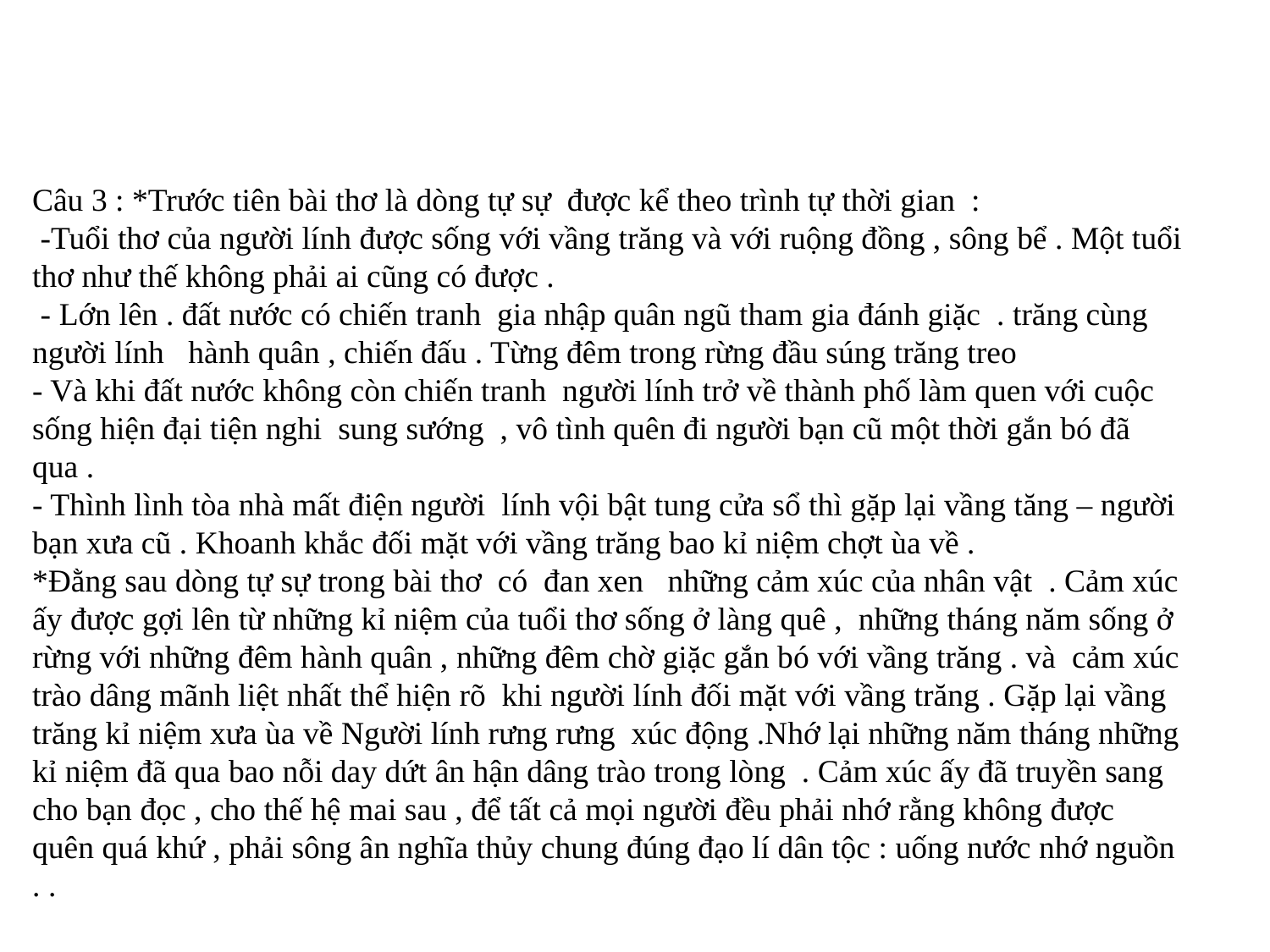

Câu 3 : *Trước tiên bài thơ là dòng tự sự  được kể theo trình tự thời gian  :
 -Tuổi thơ của người lính được sống với vầng trăng và với ruộng đồng , sông bể . Một tuổi thơ như thế không phải ai cũng có được .
 - Lớn lên . đất nước có chiến tranh  gia nhập quân ngũ tham gia đánh giặc  . trăng cùng người lính   hành quân , chiến đấu . Từng đêm trong rừng đầu súng trăng treo
- Và khi đất nước không còn chiến tranh  người lính trở về thành phố làm quen với cuộc sống hiện đại tiện nghi  sung sướng  , vô tình quên đi người bạn cũ một thời gắn bó đã qua .
- Thình lình tòa nhà mất điện người  lính vội bật tung cửa sổ thì gặp lại vầng tăng – người bạn xưa cũ . Khoanh khắc đối mặt với vầng trăng bao kỉ niệm chợt ùa về .
*Đằng sau dòng tự sự trong bài thơ  có  đan xen   những cảm xúc của nhân vật  . Cảm xúc ấy được gợi lên từ những kỉ niệm của tuổi thơ sống ở làng quê ,  những tháng năm sống ở rừng với những đêm hành quân , những đêm chờ giặc gắn bó với vầng trăng . và  cảm xúc trào dâng mãnh liệt nhất thể hiện rõ  khi người lính đối mặt với vầng trăng . Gặp lại vầng trăng kỉ niệm xưa ùa về Người lính rưng rưng  xúc động .Nhớ lại những năm tháng những kỉ niệm đã qua bao nỗi day dứt ân hận dâng trào trong lòng  . Cảm xúc ấy đã truyền sang cho bạn đọc , cho thế hệ mai sau , để tất cả mọi người đều phải nhớ rằng không được quên quá khứ , phải sông ân nghĩa thủy chung đúng đạo lí dân tộc : uống nước nhớ nguồn . .